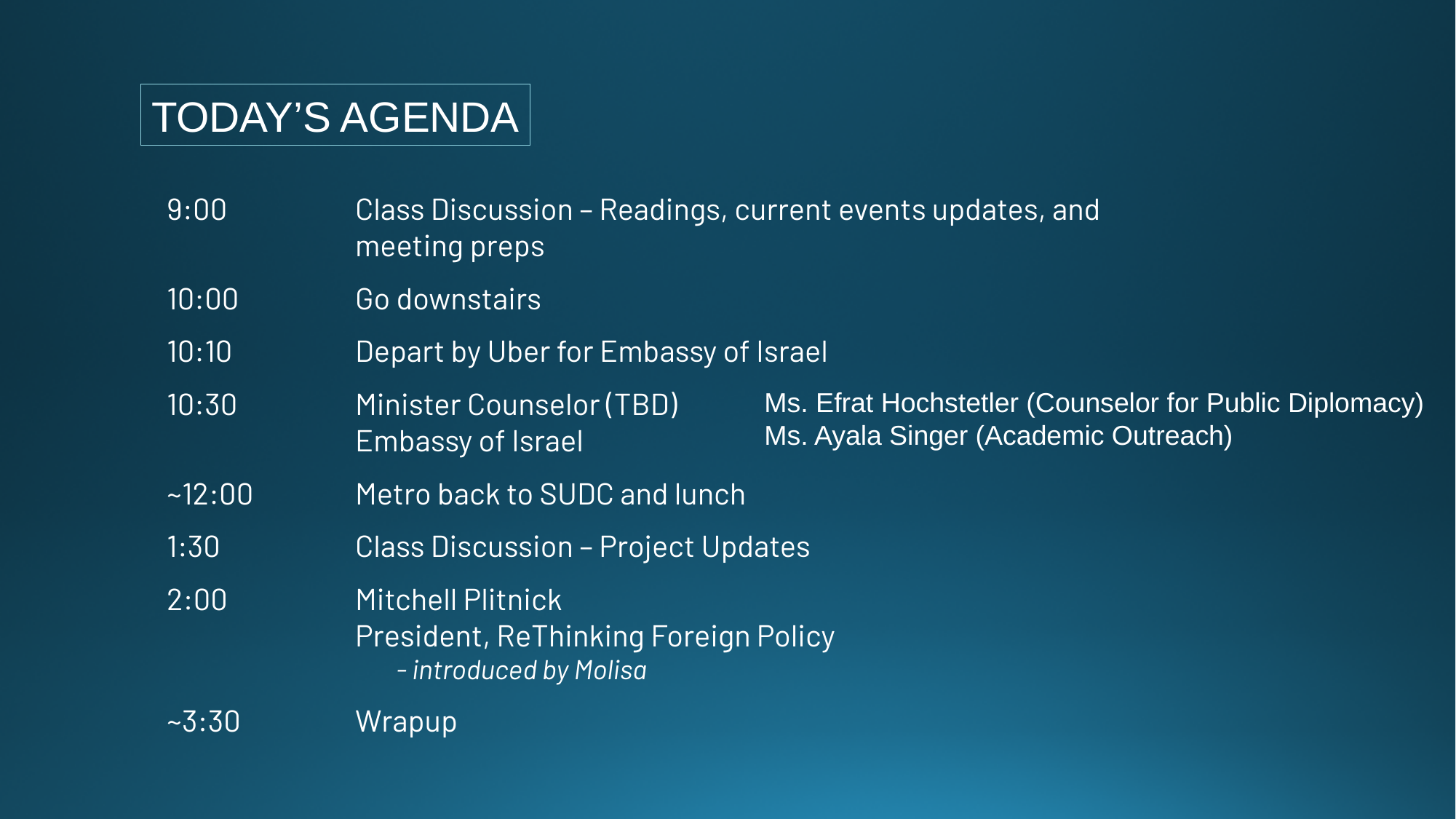

TODAY’S AGENDA
| 9:00 | Class Discussion – Readings, current events updates, and meeting preps |
| --- | --- |
| 10:00 | Go downstairs |
| 10:10 | Depart by Uber for Embassy of Israel |
| 10:30 | Minister Counselor (TBD) Embassy of Israel |
| ~12:00 | Metro back to SUDC and lunch |
| 1:30 | Class Discussion – Project Updates |
| 2:00 | Mitchell Plitnick President, ReThinking Foreign Policy - introduced by Molisa |
| ~3:30 | Wrapup |
Ms. Efrat Hochstetler (Counselor for Public Diplomacy)
Ms. Ayala Singer (Academic Outreach)